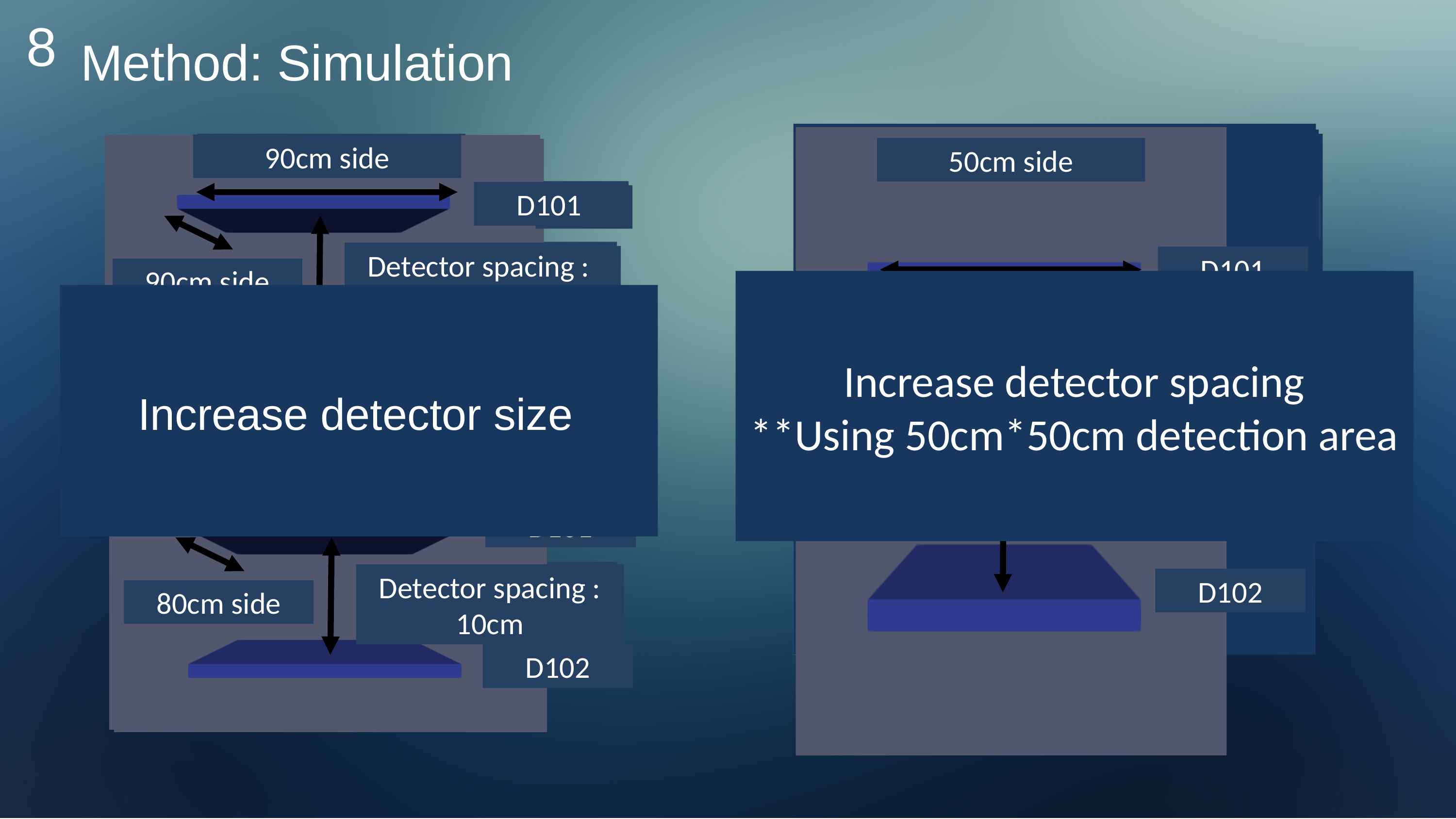

8
Method: Simulation

50cm side
D101
D102
50cm side
Detector spacing : 40cm

50cm side
D101
D102
50cm side
Detector spacing : 30cm

50cm side
D101
D102
50cm side
Detector spacing : 50cm

50cm side

D101
D102
50cm side
Detector spacing : 20cm
50cm side

D101
D102
50cm side
Detector spacing : 10cm
50cm side

D101
D102
50cm side
Detector spacing : 10cm

20cm side

D101
D102
40cm side
Detector spacing : 10cm
90cm side

D101
D102
90cm side
Detector spacing : 10cm
70cm side

D101
D102
70cm side
Detector spacing : 10cm
Increase detector spacing
**Using 50cm*50cm detection area
Increase detector size

40cm side

D101
D102
40cm side
Detector spacing : 10cm
60cm side

D101
D102
60cm side
Detector spacing : 10cm
80cm side

D101
D102
80cm side
Detector spacing : 10cm